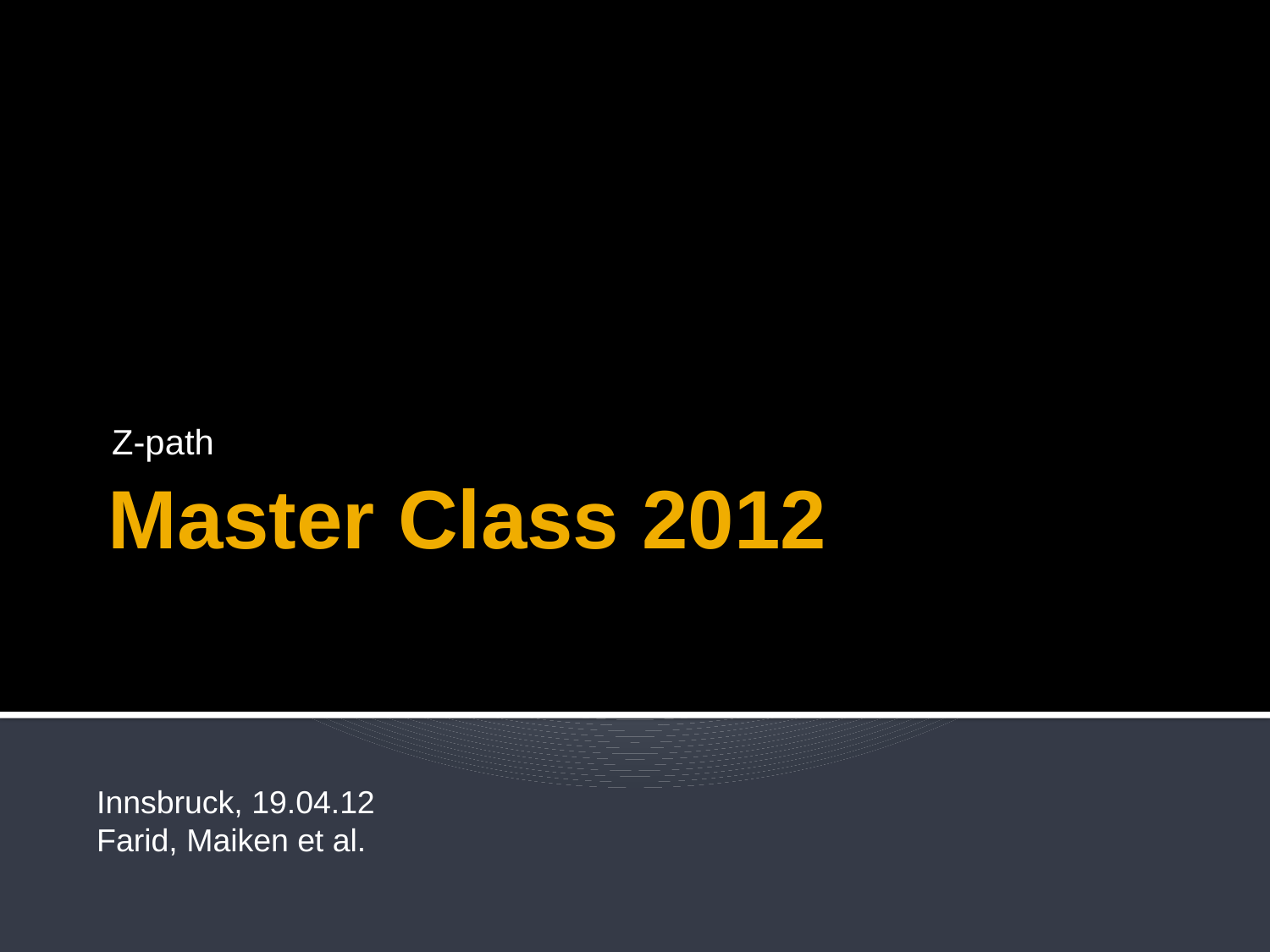

Z-path
# Master Class 2012
Innsbruck, 19.04.12
Farid, Maiken et al.